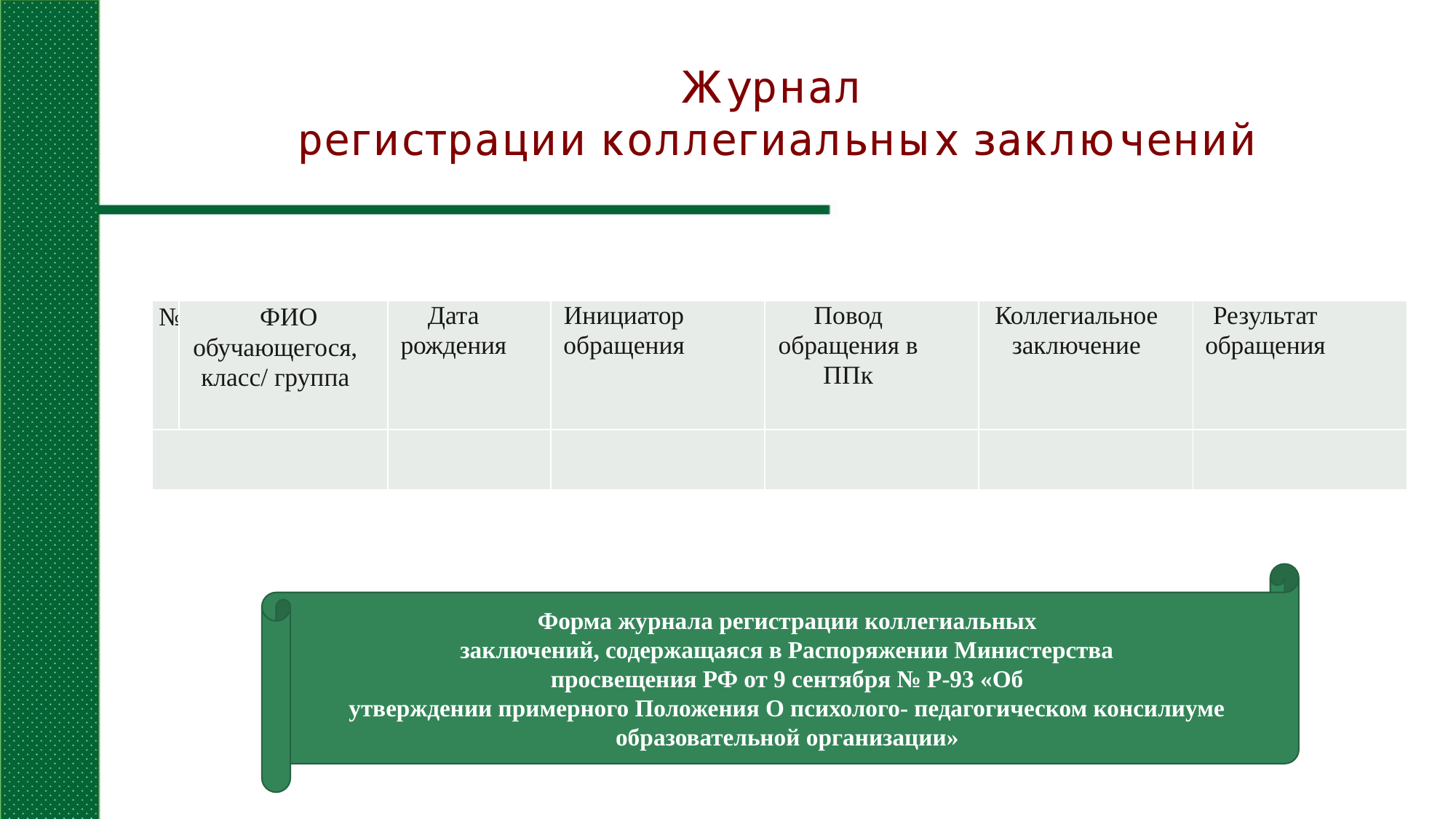

Журнал
регистрации коллегиальных заключений
| № | ФИО обучающегося, класс/ группа | Дата рождения | Инициатор обращения | Повод обращения в ППк | Коллегиальное заключение | Результат обращения |
| --- | --- | --- | --- | --- | --- | --- |
|  |  |  |  |  |  |  |
Форма журнала регистрации коллегиальных
заключений, содержащаяся в Распоряжении Министерства
просвещения РФ от 9 сентября № Р-93 «Об
утверждении примерного Положения О психолого- педагогическом консилиуме
образовательной организации»